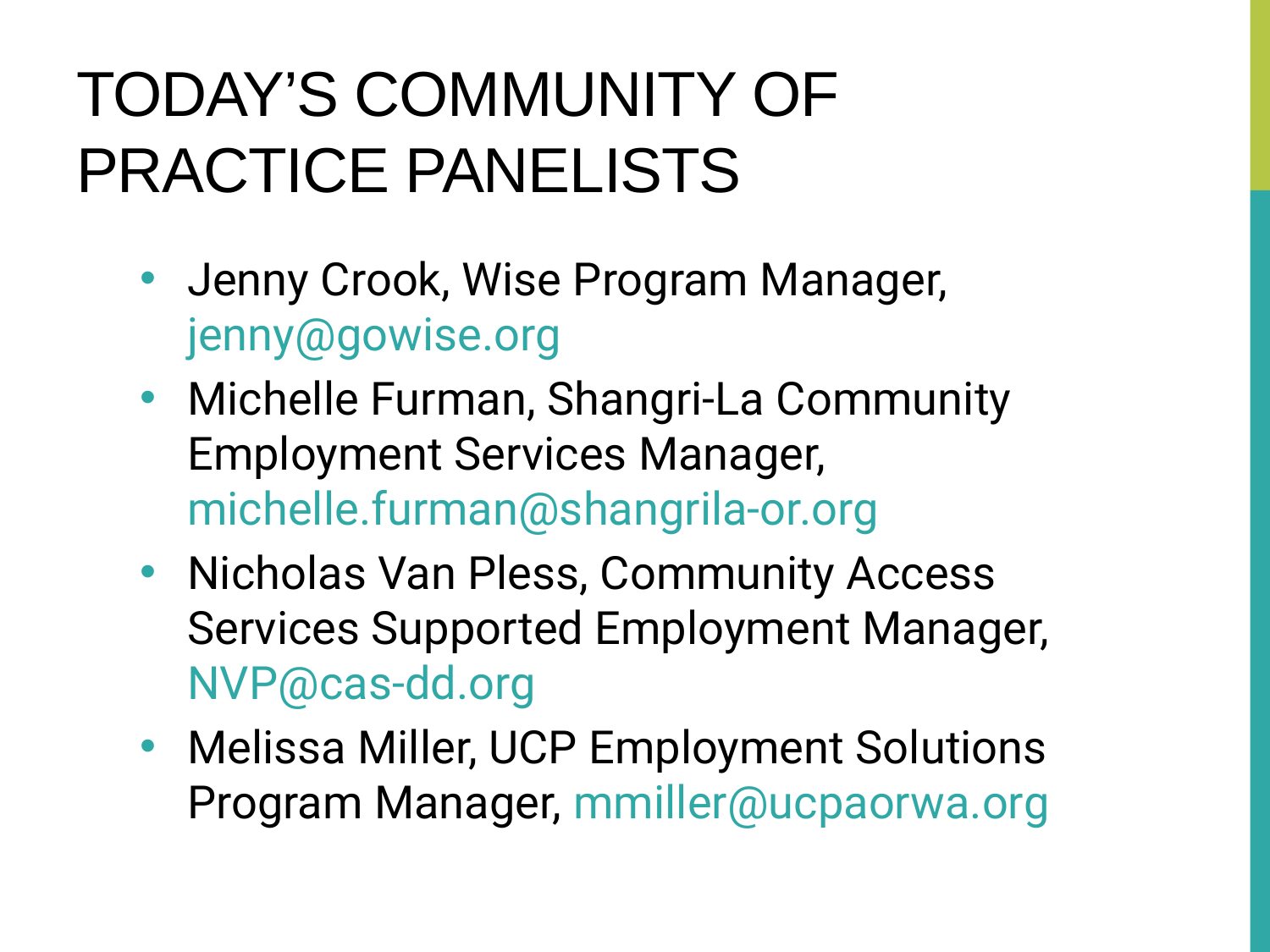

# Today’s community of practice panelists
Jenny Crook, Wise Program Manager, jenny@gowise.org
Michelle Furman, Shangri-La Community Employment Services Manager,  michelle.furman@shangrila-or.org
Nicholas Van Pless, Community Access Services Supported Employment Manager, NVP@cas-dd.org
Melissa Miller, UCP Employment Solutions Program Manager, mmiller@ucpaorwa.org